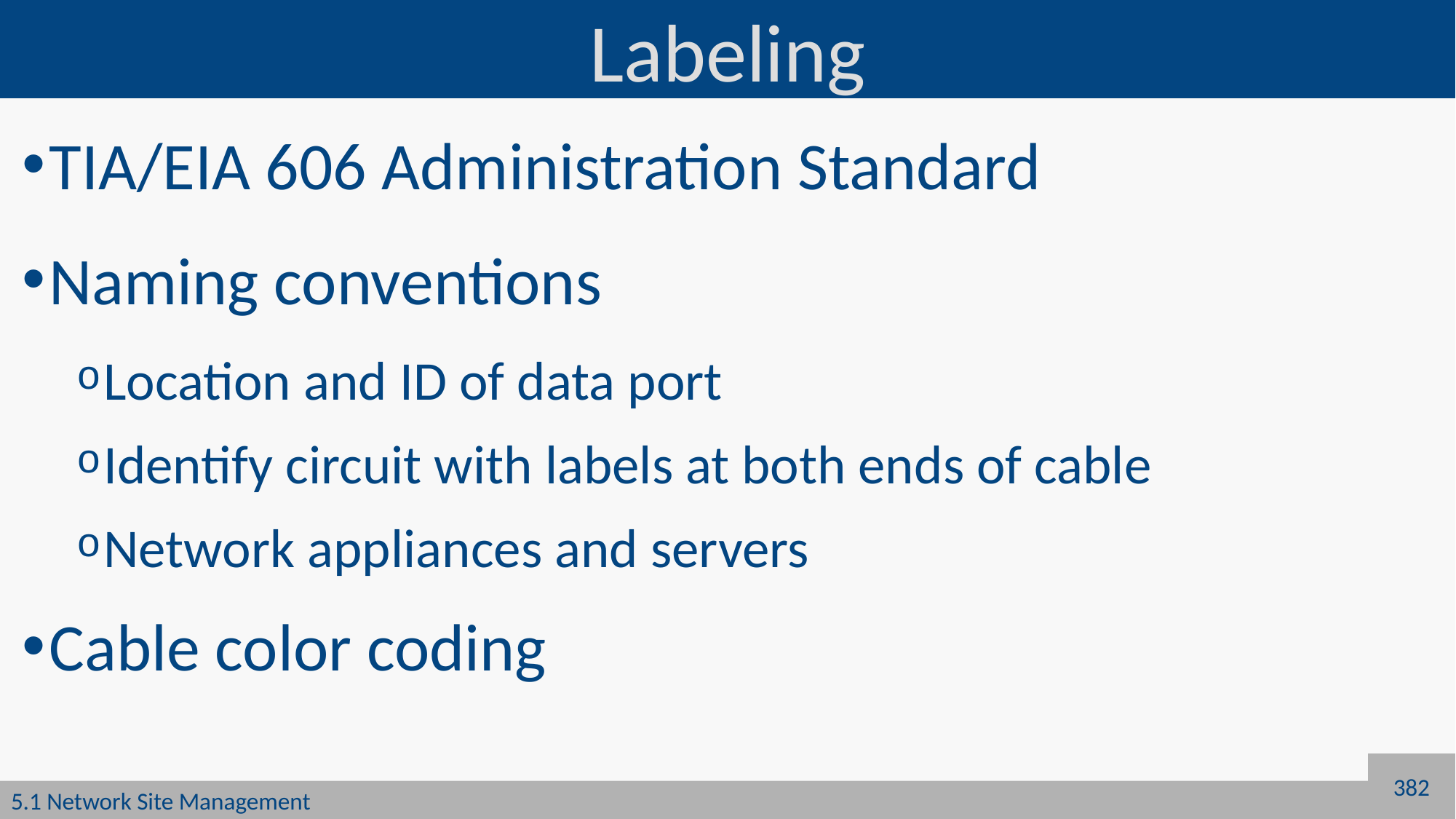

# Labeling
TIA/EIA 606 Administration Standard
Naming conventions
Location and ID of data port
Identify circuit with labels at both ends of cable
Network appliances and servers
Cable color coding
382
5.1 Network Site Management